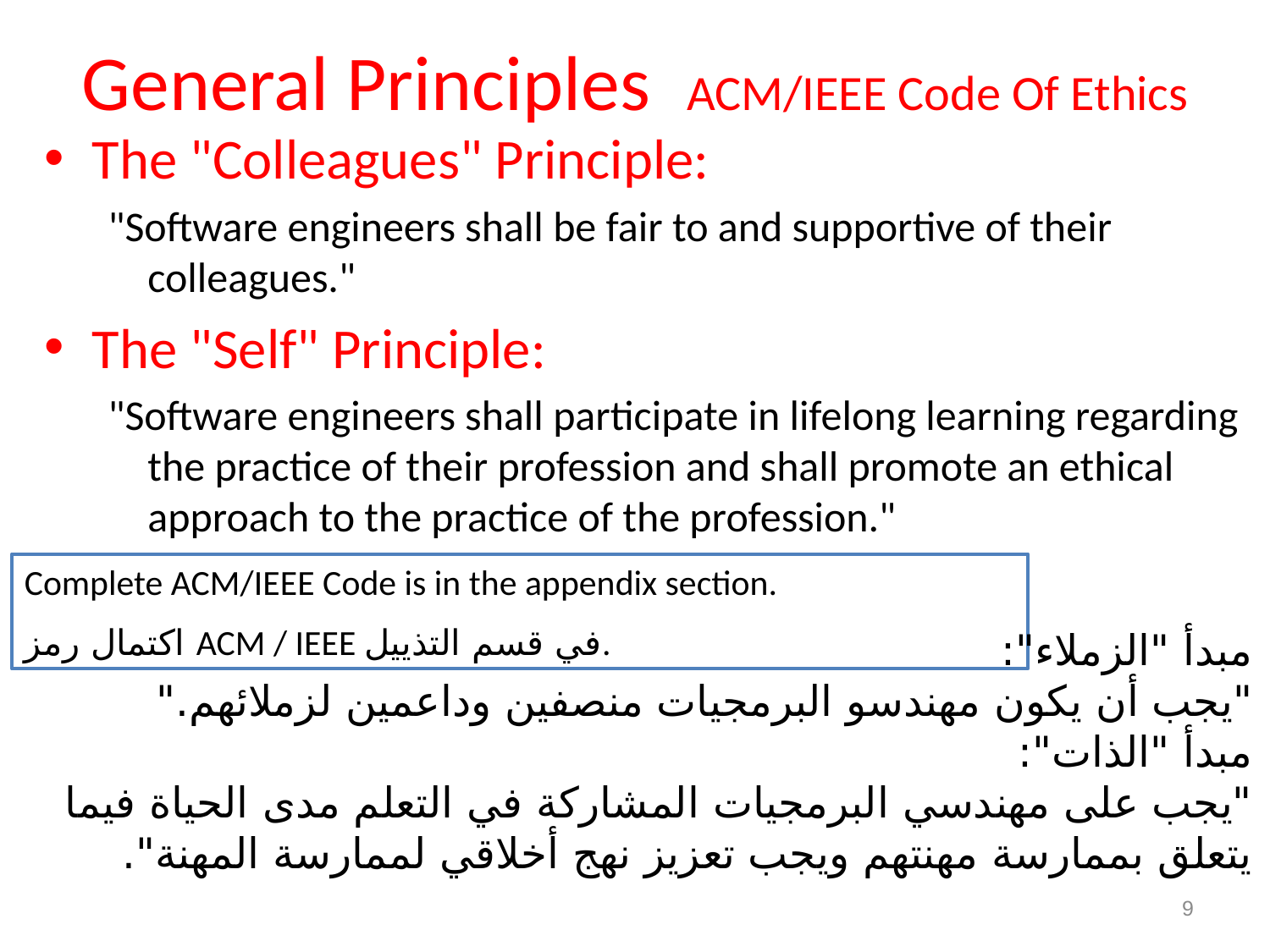

# General Principles  ACM/IEEE Code Of Ethics
The "Colleagues" Principle:
"Software engineers shall be fair to and supportive of their colleagues."
The "Self" Principle:
"Software engineers shall participate in lifelong learning regarding the practice of their profession and shall promote an ethical approach to the practice of the profession."
Complete ACM/IEEE Code is in the appendix section.
اكتمال رمز ACM / IEEE في قسم التذييل.
مبدأ "الزملاء":
"يجب أن يكون مهندسو البرمجيات منصفين وداعمين لزملائهم."
مبدأ "الذات":
"يجب على مهندسي البرمجيات المشاركة في التعلم مدى الحياة فيما يتعلق بممارسة مهنتهم ويجب تعزيز نهج أخلاقي لممارسة المهنة".
9